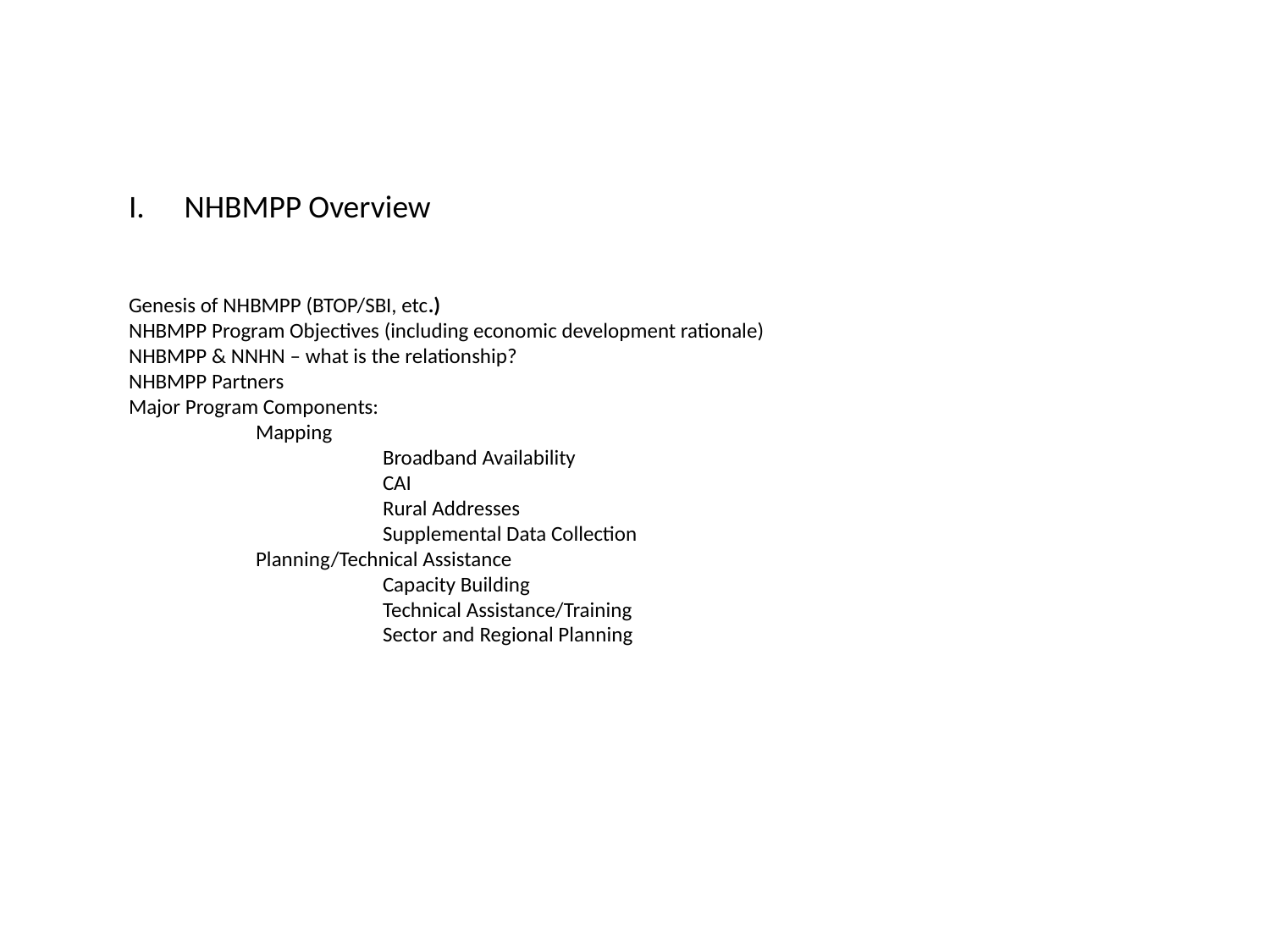

NHBMPP Overview

Genesis of NHBMPP (BTOP/SBI, etc.)
NHBMPP Program Objectives (including economic development rationale)
NHBMPP & NNHN – what is the relationship?
NHBMPP Partners
Major Program Components:
 	Mapping
		Broadband Availability
		CAI
		Rural Addresses
		Supplemental Data Collection
	Planning/Technical Assistance
		Capacity Building
		Technical Assistance/Training
		Sector and Regional Planning